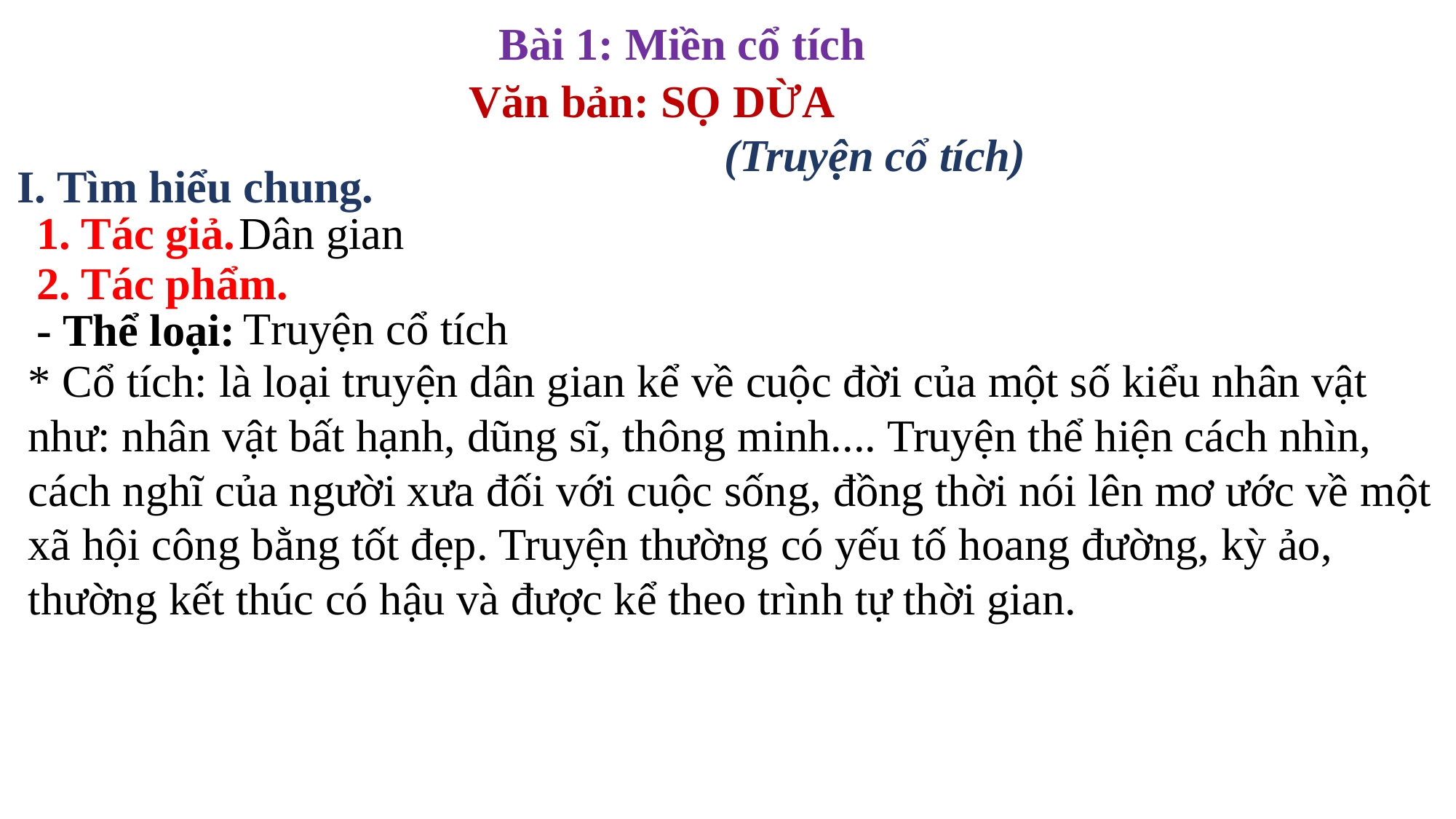

Bài 1: Miền cổ tích
Văn bản: SỌ DỪA
(Truyện cổ tích)
I. Tìm hiểu chung.
1. Tác giả.
Dân gian
2. Tác phẩm.
Truyện cổ tích
- Thể loại:
* Cổ tích: là loại truyện dân gian kể về cuộc đời của một số kiểu nhân vật như: nhân vật bất hạnh, dũng sĩ, thông minh.... Truyện thể hiện cách nhìn, cách nghĩ của người xưa đối với cuộc sống, đồng thời nói lên mơ ước về một xã hội công bằng tốt đẹp. Truyện thường có yếu tố hoang đường, kỳ ảo, thường kết thúc có hậu và được kể theo trình tự thời gian.